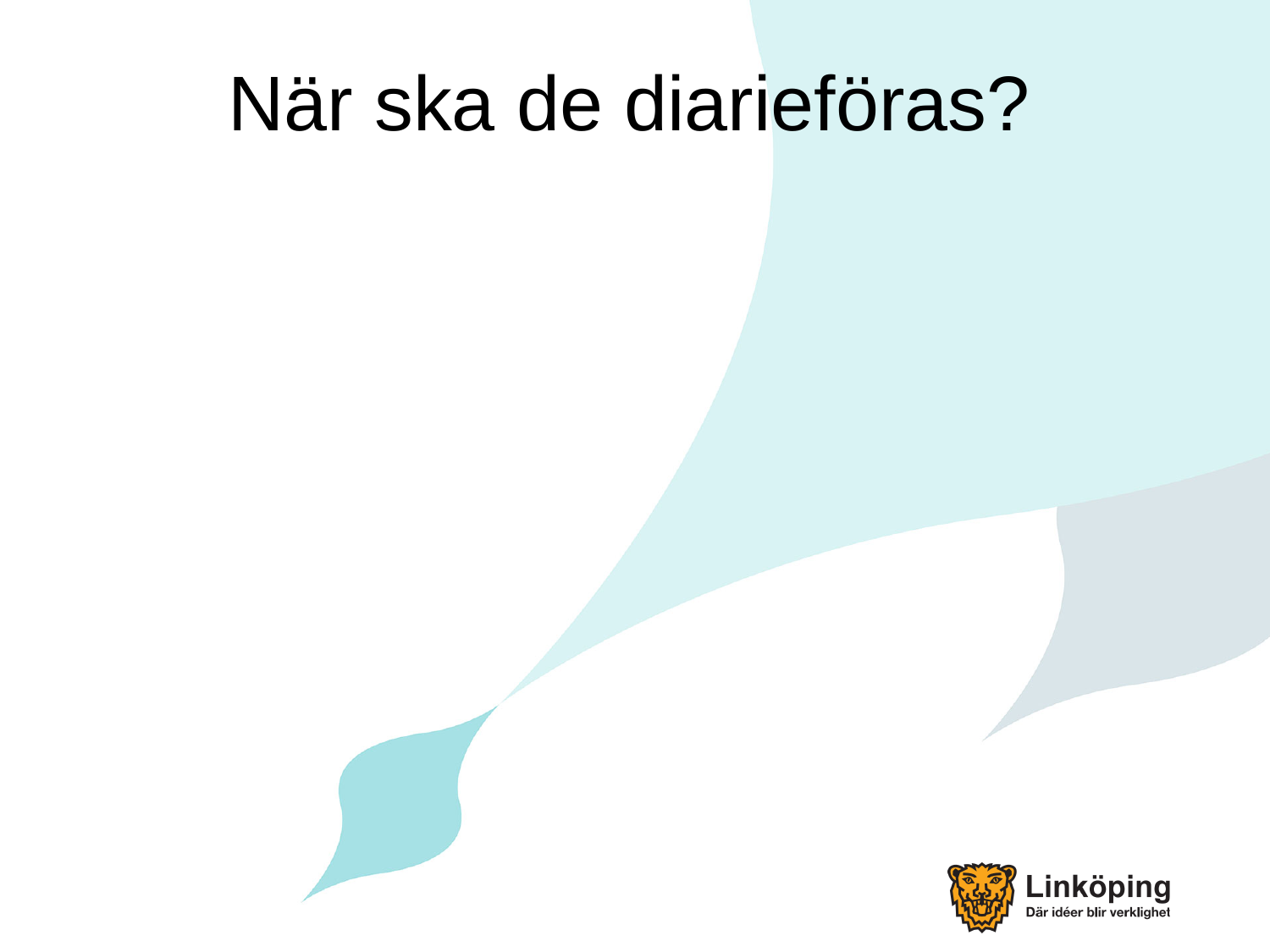

# När ska de diarieföras?
Inkommande handlingar diarieförs genast.

På kontoret upprättade handlingar diarieförs när de är färdigställda, d v s genast när de är upprättade